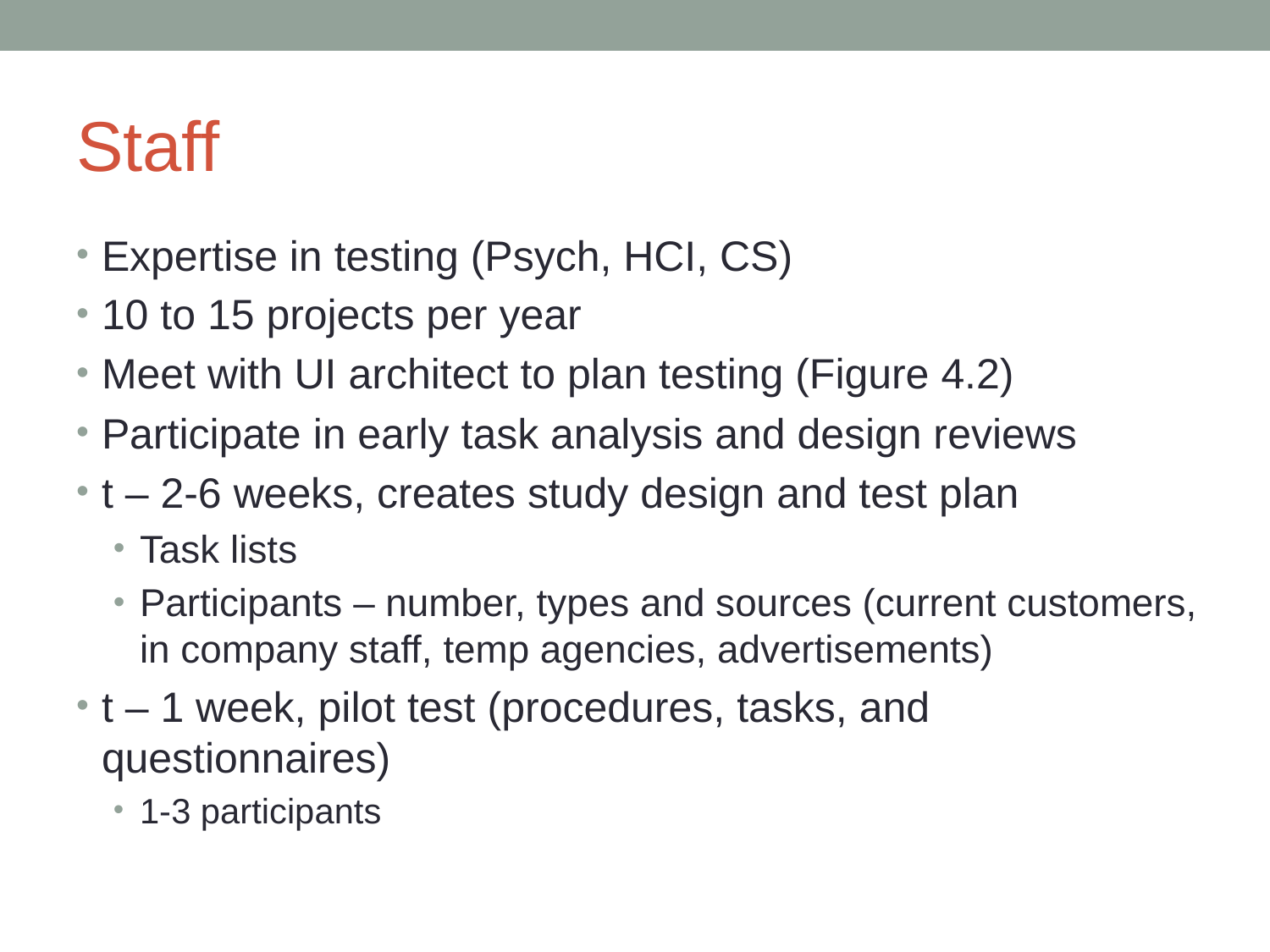

# Staff
Expertise in testing (Psych, HCI, CS)
10 to 15 projects per year
Meet with UI architect to plan testing (Figure 4.2)
Participate in early task analysis and design reviews
t – 2-6 weeks, creates study design and test plan
Task lists
Participants – number, types and sources (current customers, in company staff, temp agencies, advertisements)
t – 1 week, pilot test (procedures, tasks, and questionnaires)
1-3 participants